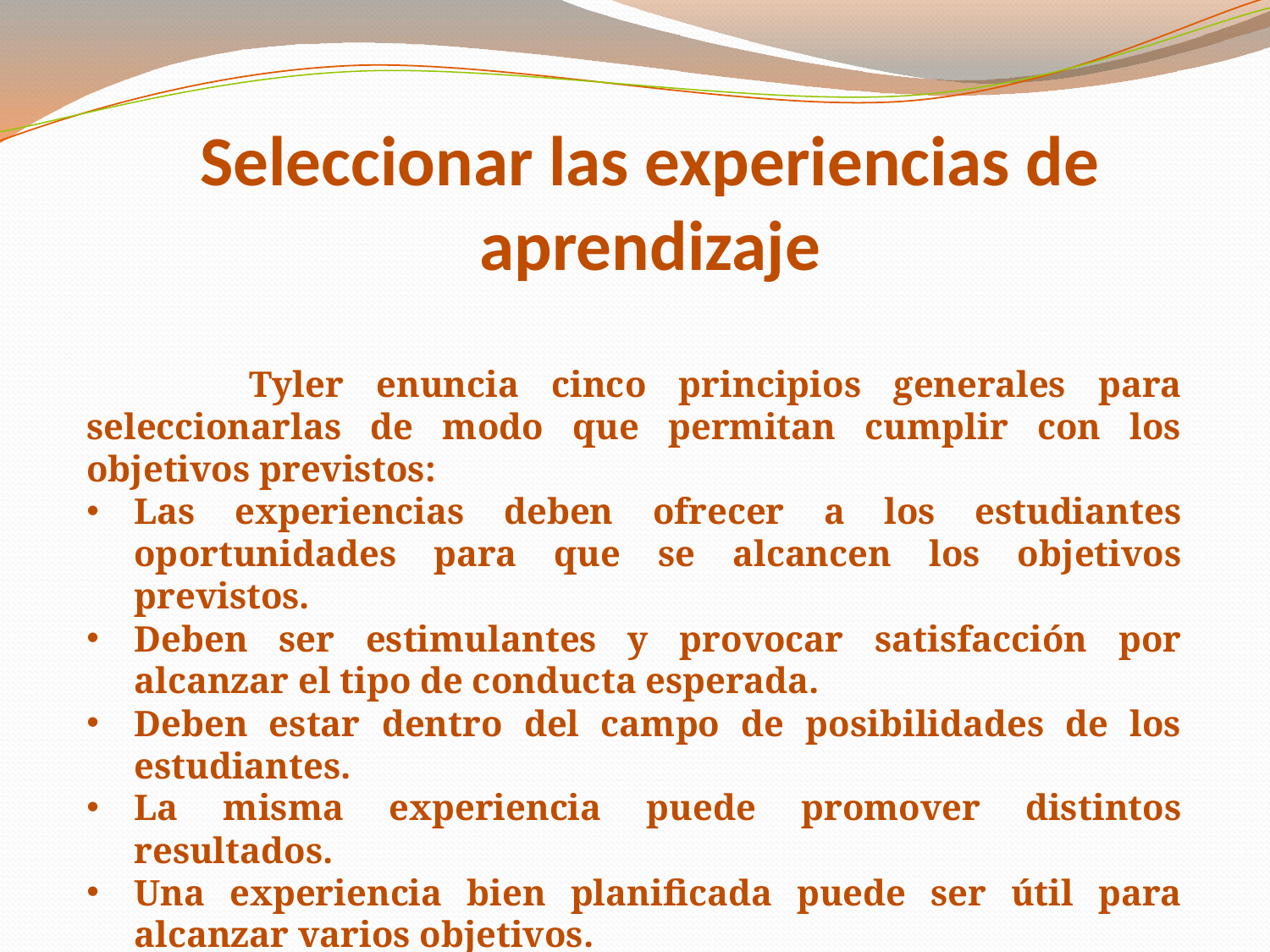

# Seleccionar las experiencias de aprendizaje
     Tyler enuncia cinco principios generales para seleccionarlas de modo que permitan cumplir con los objetivos previstos:
Las experiencias deben ofrecer a los estudiantes oportunidades para que se alcancen los objetivos previstos.
Deben ser estimulantes y provocar satisfacción por alcanzar el tipo de conducta esperada.
Deben estar dentro del campo de posibilidades de los estudiantes.
La misma experiencia puede promover distintos resultados.
Una experiencia bien planificada puede ser útil para alcanzar varios objetivos.